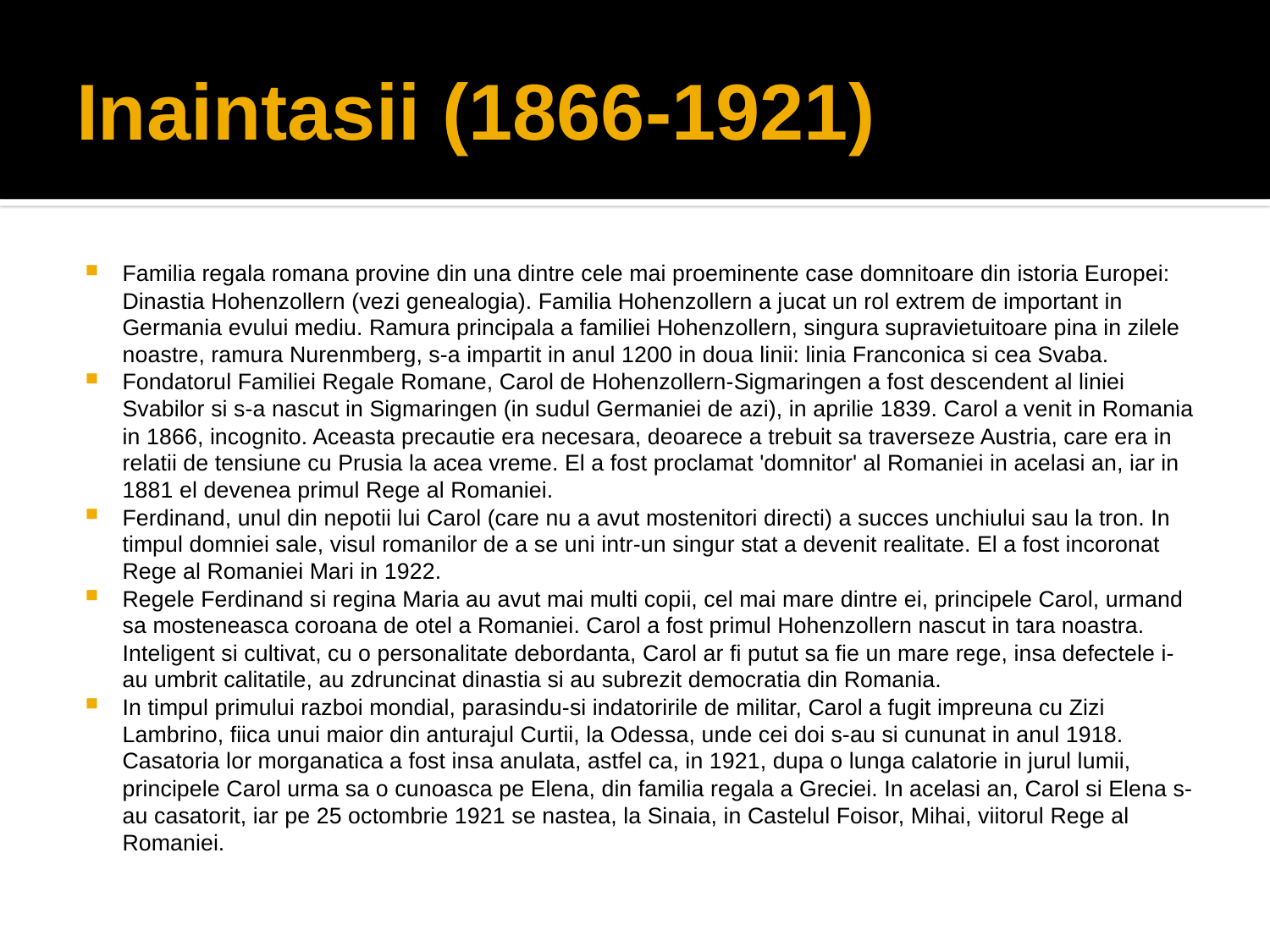

# Inaintasii (1866-1921)
Familia regala romana provine din una dintre cele mai proeminente case domnitoare din istoria Europei: Dinastia Hohenzollern (vezi genealogia). Familia Hohenzollern a jucat un rol extrem de important in Germania evului mediu. Ramura principala a familiei Hohenzollern, singura supravietuitoare pina in zilele noastre, ramura Nurenmberg, s-a impartit in anul 1200 in doua linii: linia Franconica si cea Svaba.
Fondatorul Familiei Regale Romane, Carol de Hohenzollern-Sigmaringen a fost descendent al liniei Svabilor si s-a nascut in Sigmaringen (in sudul Germaniei de azi), in aprilie 1839. Carol a venit in Romania in 1866, incognito. Aceasta precautie era necesara, deoarece a trebuit sa traverseze Austria, care era in relatii de tensiune cu Prusia la acea vreme. El a fost proclamat 'domnitor' al Romaniei in acelasi an, iar in 1881 el devenea primul Rege al Romaniei.
Ferdinand, unul din nepotii lui Carol (care nu a avut mostenitori directi) a succes unchiului sau la tron. In timpul domniei sale, visul romanilor de a se uni intr-un singur stat a devenit realitate. El a fost incoronat Rege al Romaniei Mari in 1922.
Regele Ferdinand si regina Maria au avut mai multi copii, cel mai mare dintre ei, principele Carol, urmand sa mosteneasca coroana de otel a Romaniei. Carol a fost primul Hohenzollern nascut in tara noastra. Inteligent si cultivat, cu o personalitate debordanta, Carol ar fi putut sa fie un mare rege, insa defectele i-au umbrit calitatile, au zdruncinat dinastia si au subrezit democratia din Romania.
In timpul primului razboi mondial, parasindu-si indatoririle de militar, Carol a fugit impreuna cu Zizi Lambrino, fiica unui maior din anturajul Curtii, la Odessa, unde cei doi s-au si cununat in anul 1918. Casatoria lor morganatica a fost insa anulata, astfel ca, in 1921, dupa o lunga calatorie in jurul lumii, principele Carol urma sa o cunoasca pe Elena, din familia regala a Greciei. In acelasi an, Carol si Elena s-au casatorit, iar pe 25 octombrie 1921 se nastea, la Sinaia, in Castelul Foisor, Mihai, viitorul Rege al Romaniei.